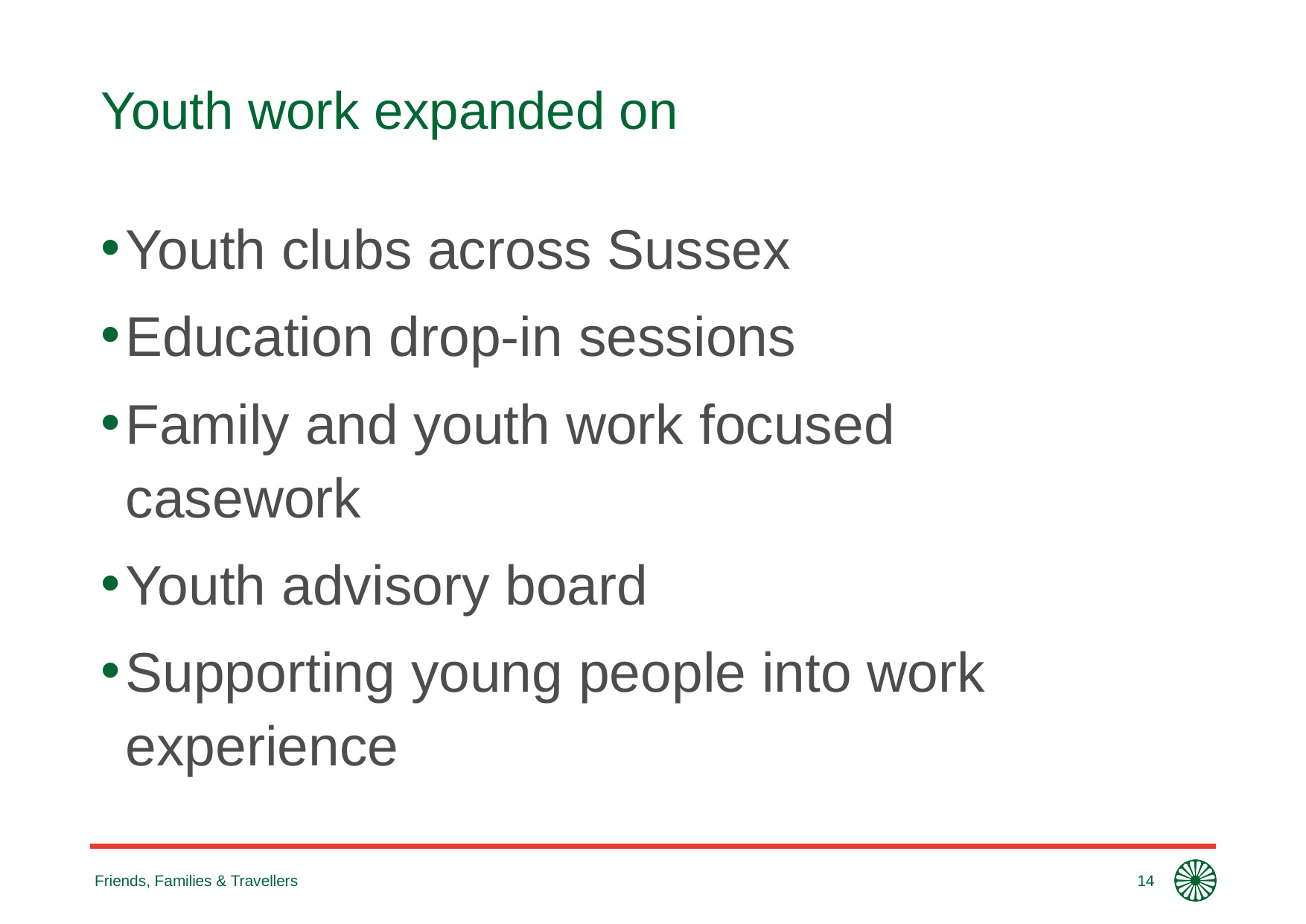

# Youth work expanded on
Youth clubs across Sussex
Education drop-in sessions
Family and youth work focused casework
Youth advisory board
Supporting young people into work experience

Friends, Families & Travellers
14